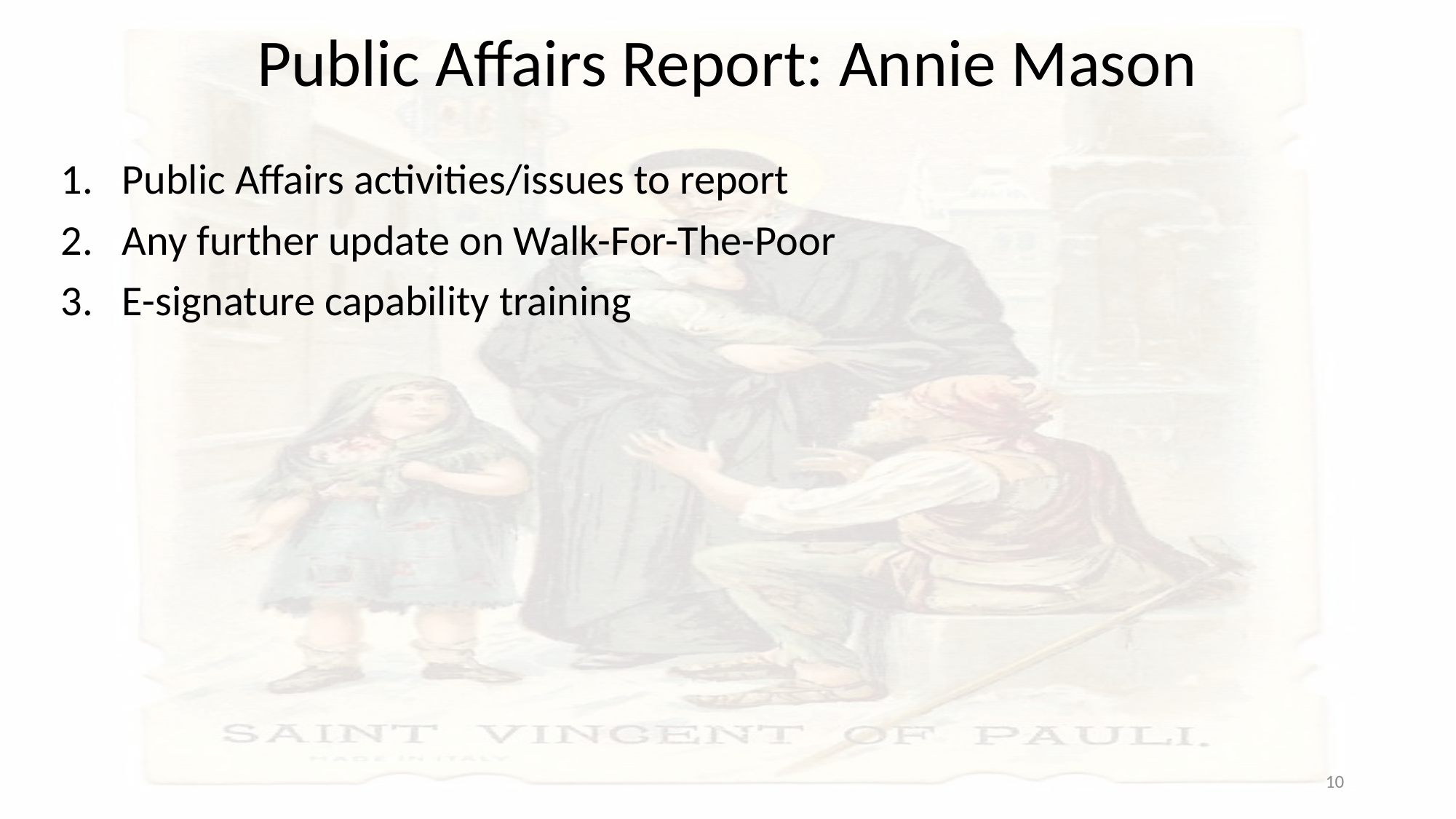

# Public Affairs Report: Annie Mason
Public Affairs activities/issues to report
Any further update on Walk-For-The-Poor
E-signature capability training

10